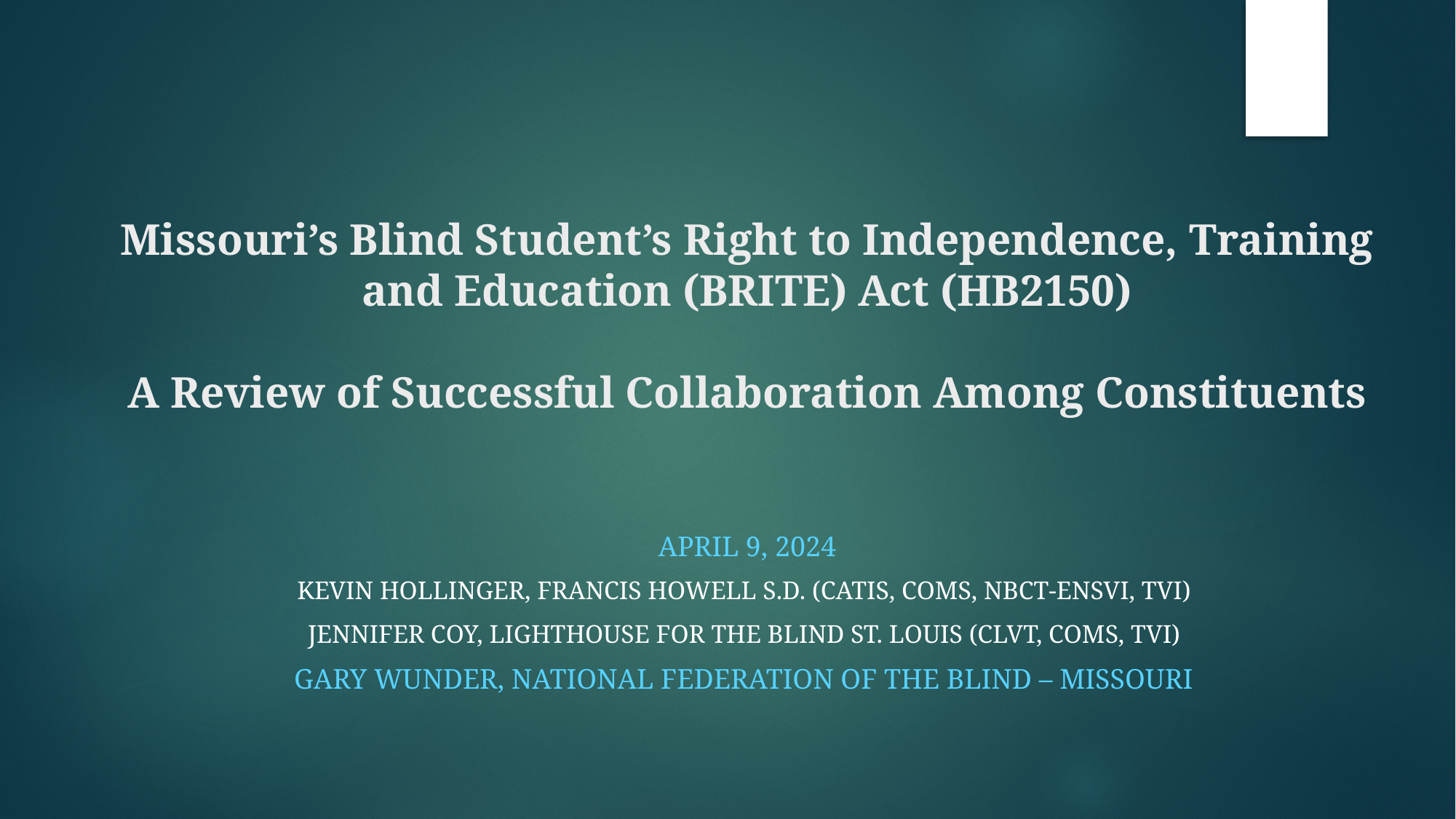

# Missouri’s Blind Student’s Right to Independence, Training and Education (BRITE) Act (HB2150) A Review of Successful Collaboration Among Constituents
April 9, 2024
Kevin Hollinger, Francis Howell S.D. (CATIS, COMS, NBCT-ENSVI, TVI)
Jennifer Coy, Lighthouse for the Blind St. Louis (CLVT, COMS, TVI)
Gary Wunder, National Federation of the Blind – Missouri